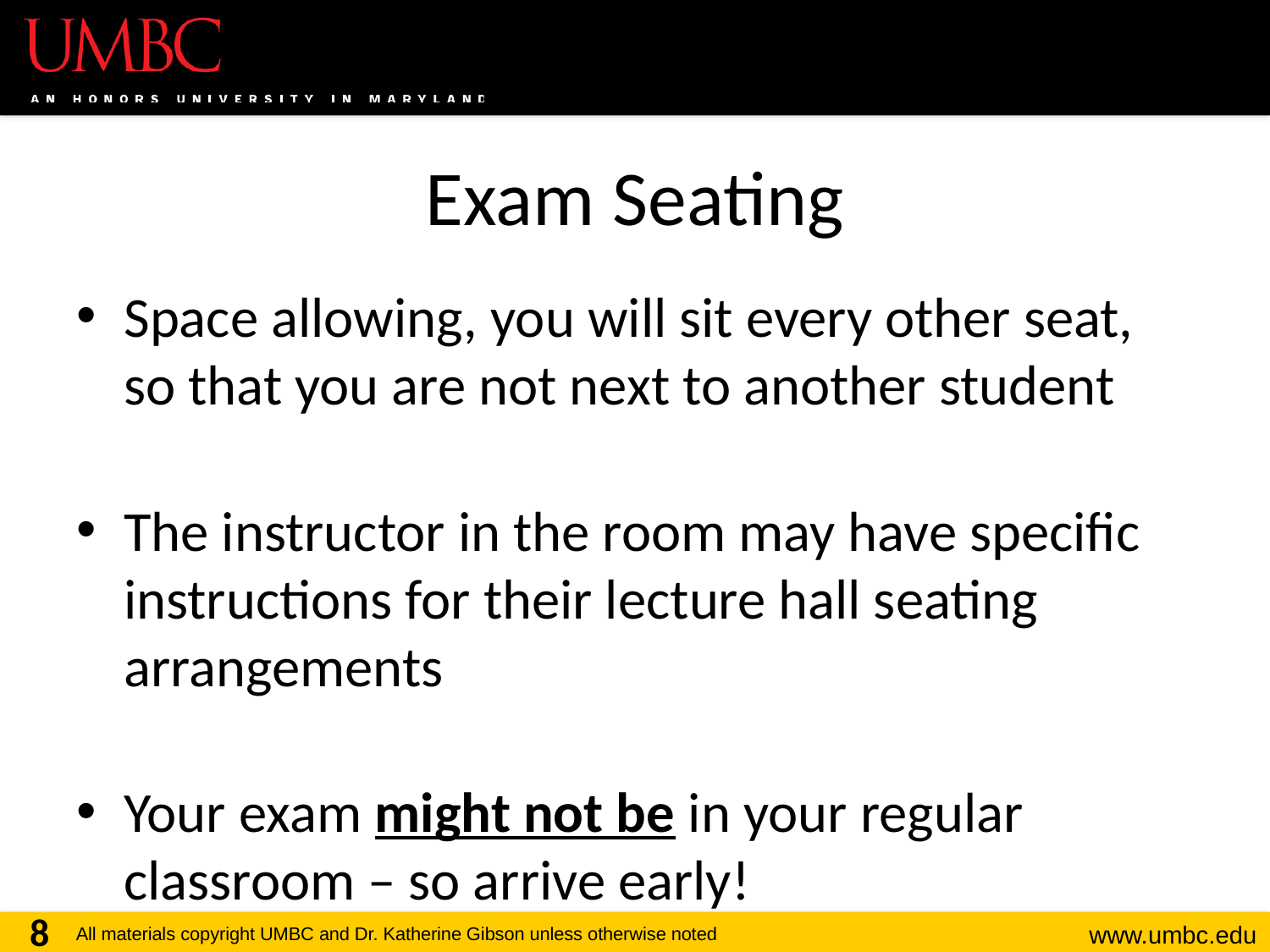

# Exam Seating
Space allowing, you will sit every other seat, so that you are not next to another student

The instructor in the room may have specific instructions for their lecture hall seating arrangements

Your exam might not be in your regular classroom – so arrive early!

8